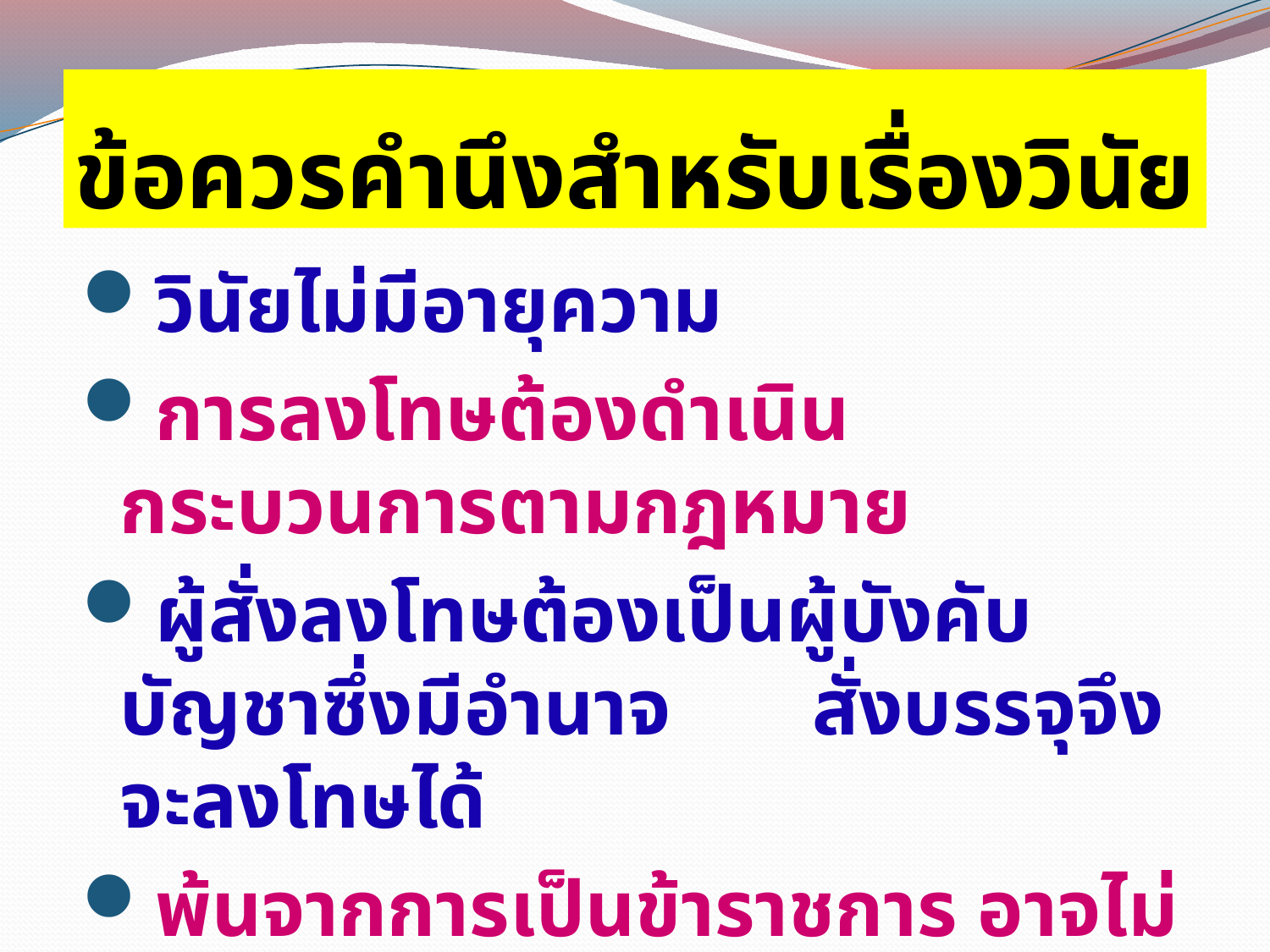

# ข้อควรคำนึงสำหรับเรื่องวินัย
วินัยไม่มีอายุความ
การลงโทษต้องดำเนินกระบวนการตามกฎหมาย
ผู้สั่งลงโทษต้องเป็นผู้บังคับบัญชาซึ่งมีอำนาจ       สั่งบรรจุจึงจะลงโทษได้
พ้นจากการเป็นข้าราชการ อาจไม่พ้นโทษทางวินัย (ม. ๑๐๐)